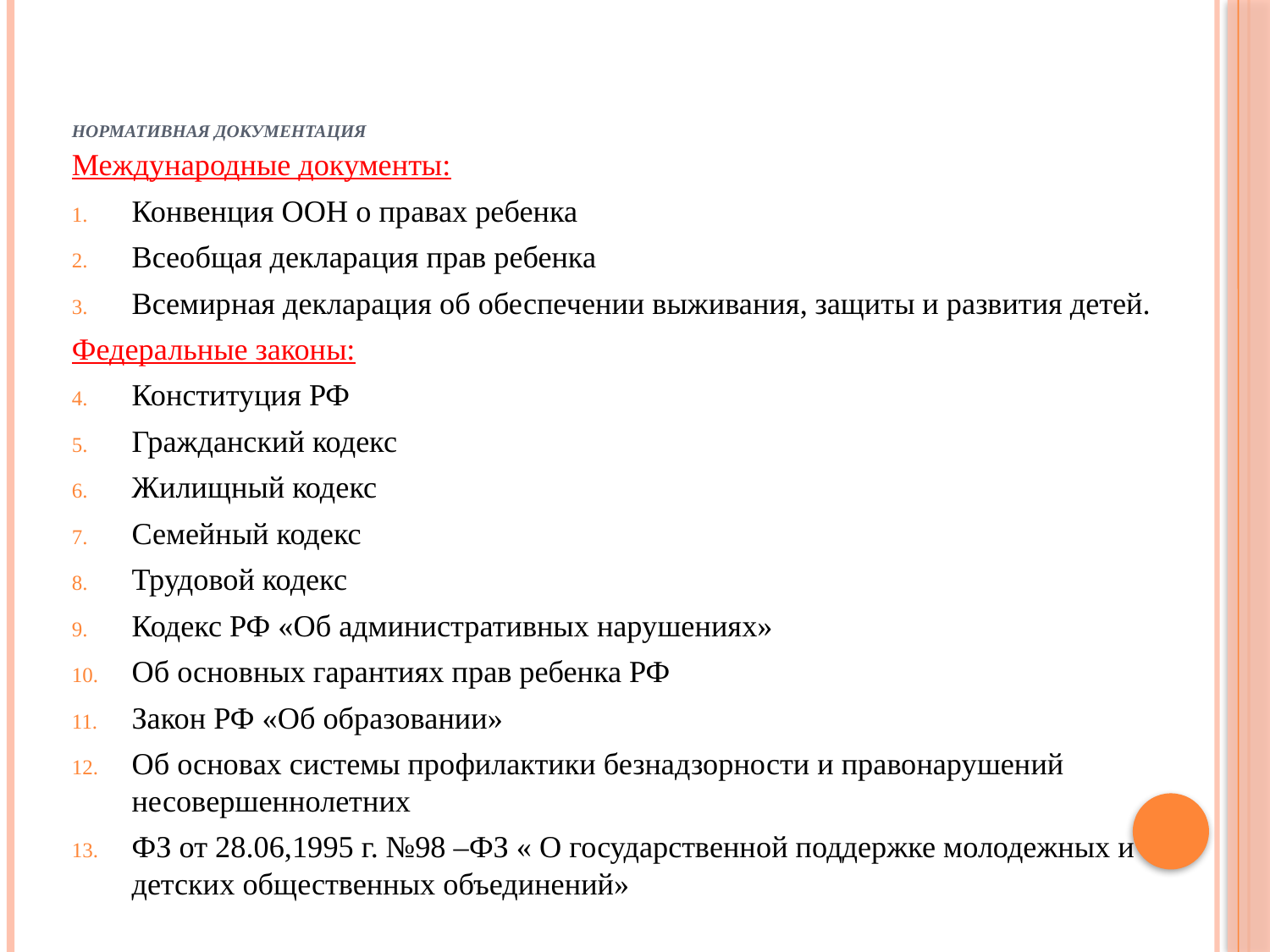

# Нормативная документация
Международные документы:
Конвенция ООН о правах ребенка
Всеобщая декларация прав ребенка
Всемирная декларация об обеспечении выживания, защиты и развития детей.
Федеральные законы:
Конституция РФ
Гражданский кодекс
Жилищный кодекс
Семейный кодекс
Трудовой кодекс
Кодекс РФ «Об административных нарушениях»
Об основных гарантиях прав ребенка РФ
Закон РФ «Об образовании»
Об основах системы профилактики безнадзорности и правонарушений несовершеннолетних
ФЗ от 28.06,1995 г. №98 –ФЗ « О государственной поддержке молодежных и детских общественных объединений»